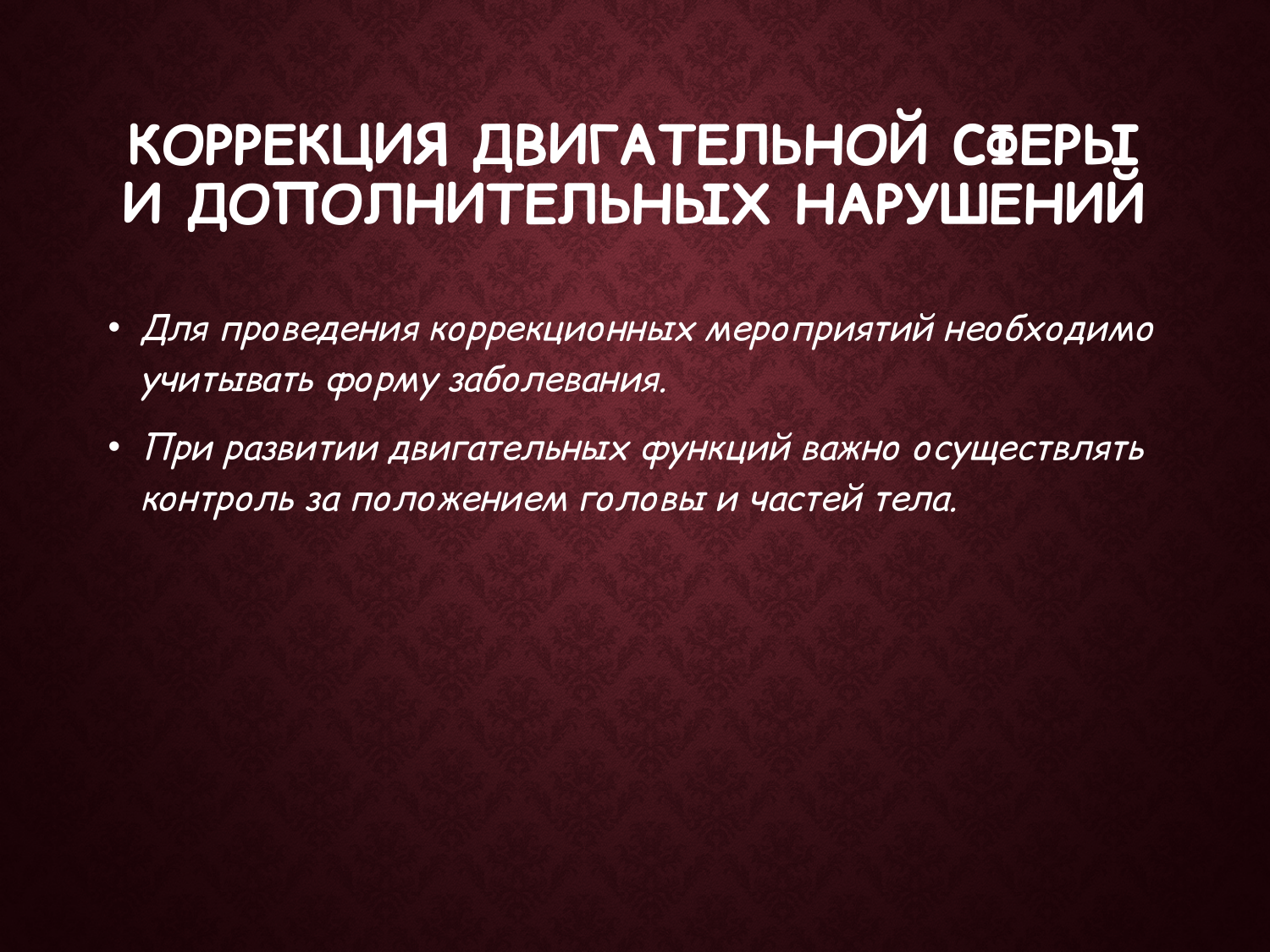

# Коррекция двигательной сферы и дополнительных нарушений
Для проведения коррекционных мероприятий необходимо учитывать форму заболевания.
При развитии двигательных функций важно осуществлять контроль за положением головы и частей тела.